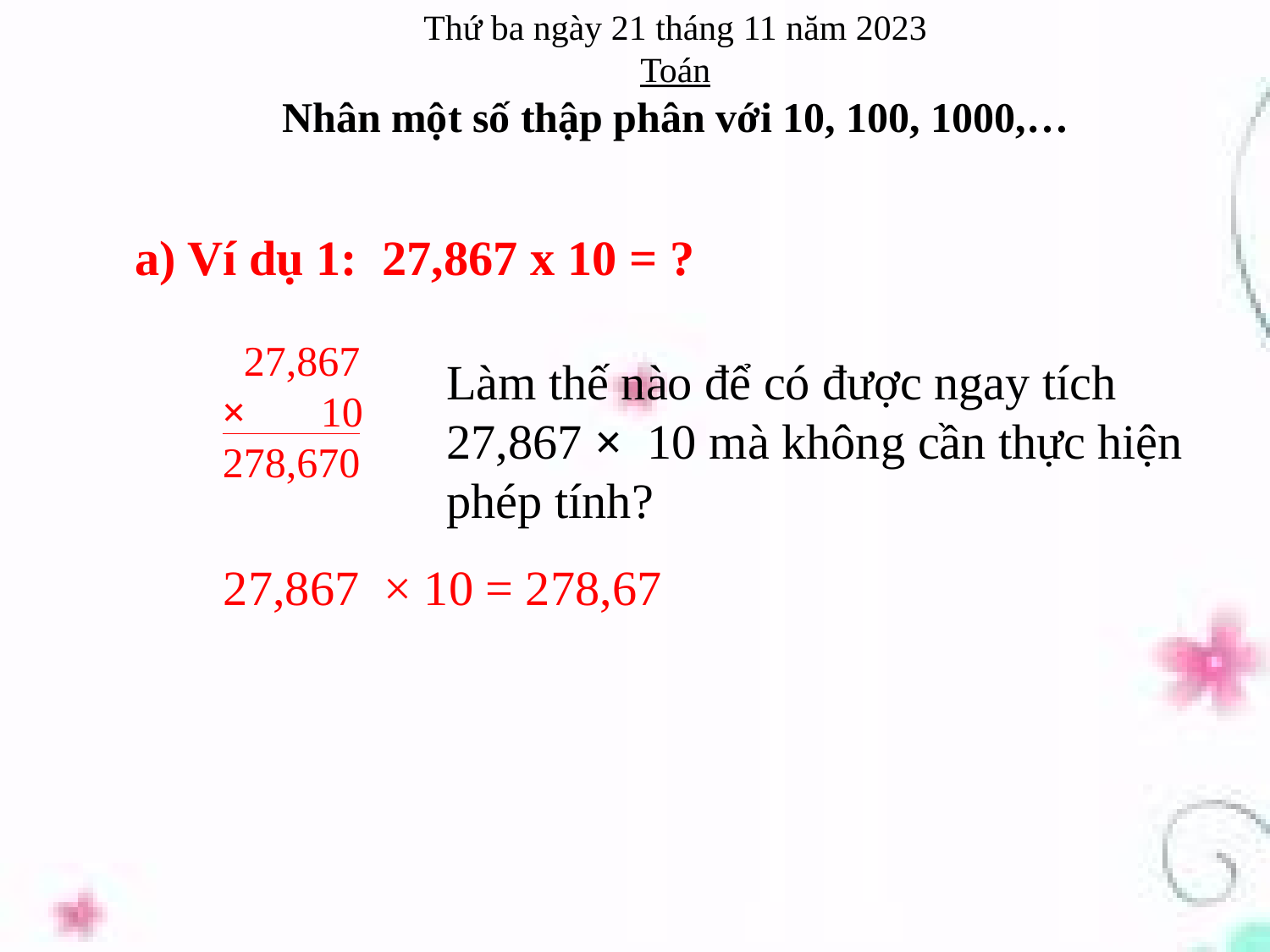

Thứ ba ngày 21 tháng 11 năm 2023
Toán
Nhân một số thập phân với 10, 100, 1000,…

a) Ví dụ 1:  27,867 x 10 = ?
 	27,867
          ×       10
          278,670
Làm thế nào để có được ngay tích
27,867 ×  10 mà không cần thực hiện phép tính?
27,867  × 10 = 278,67